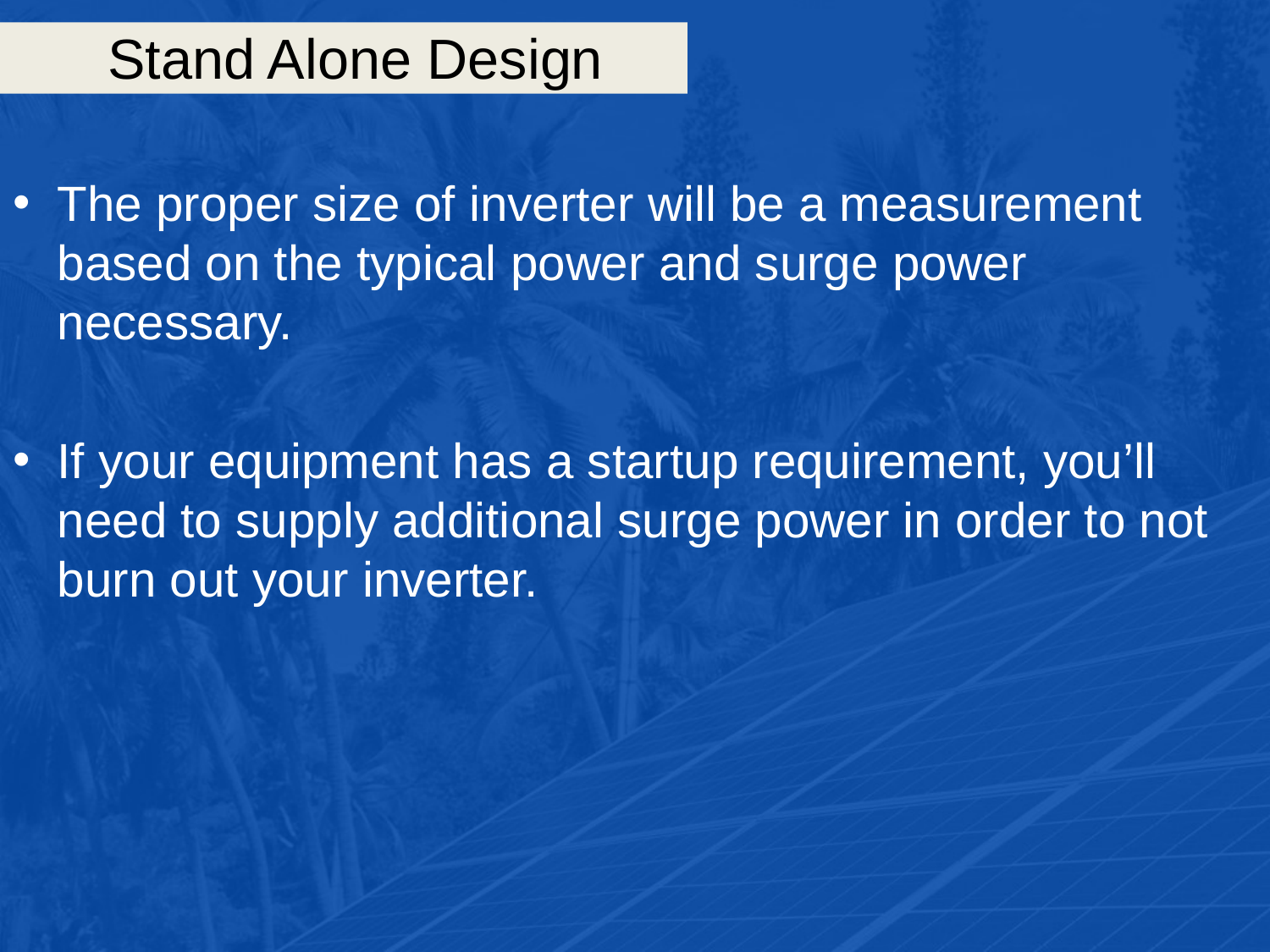

# Stand Alone Design
The proper size of inverter will be a measurement based on the typical power and surge power necessary.

If your equipment has a startup requirement, you’ll need to supply additional surge power in order to not burn out your inverter.